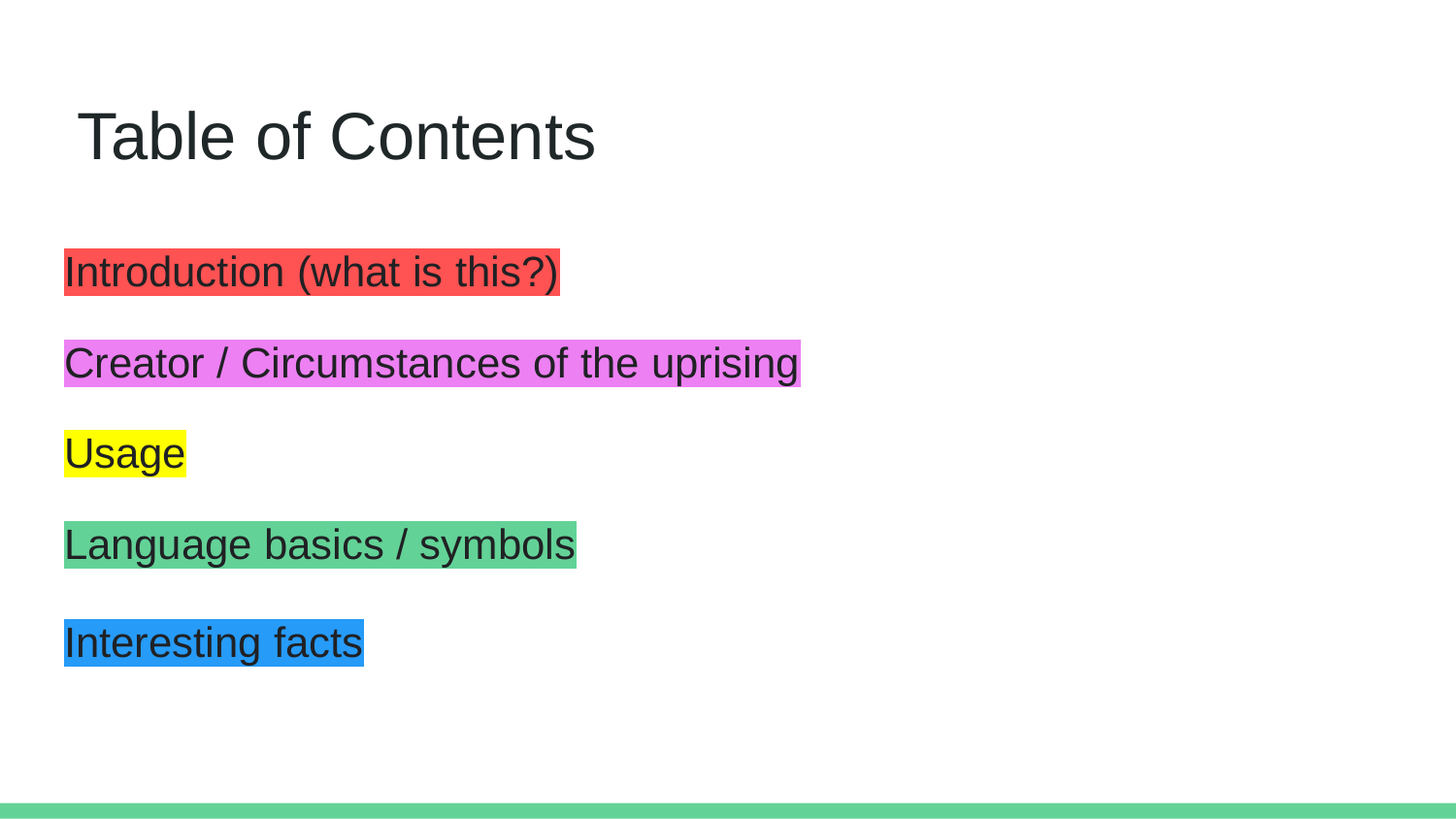

# Table of Contents
Introduction (what is this?)
Creator / Circumstances of the uprising
Usage
Language basics / symbols
Interesting facts